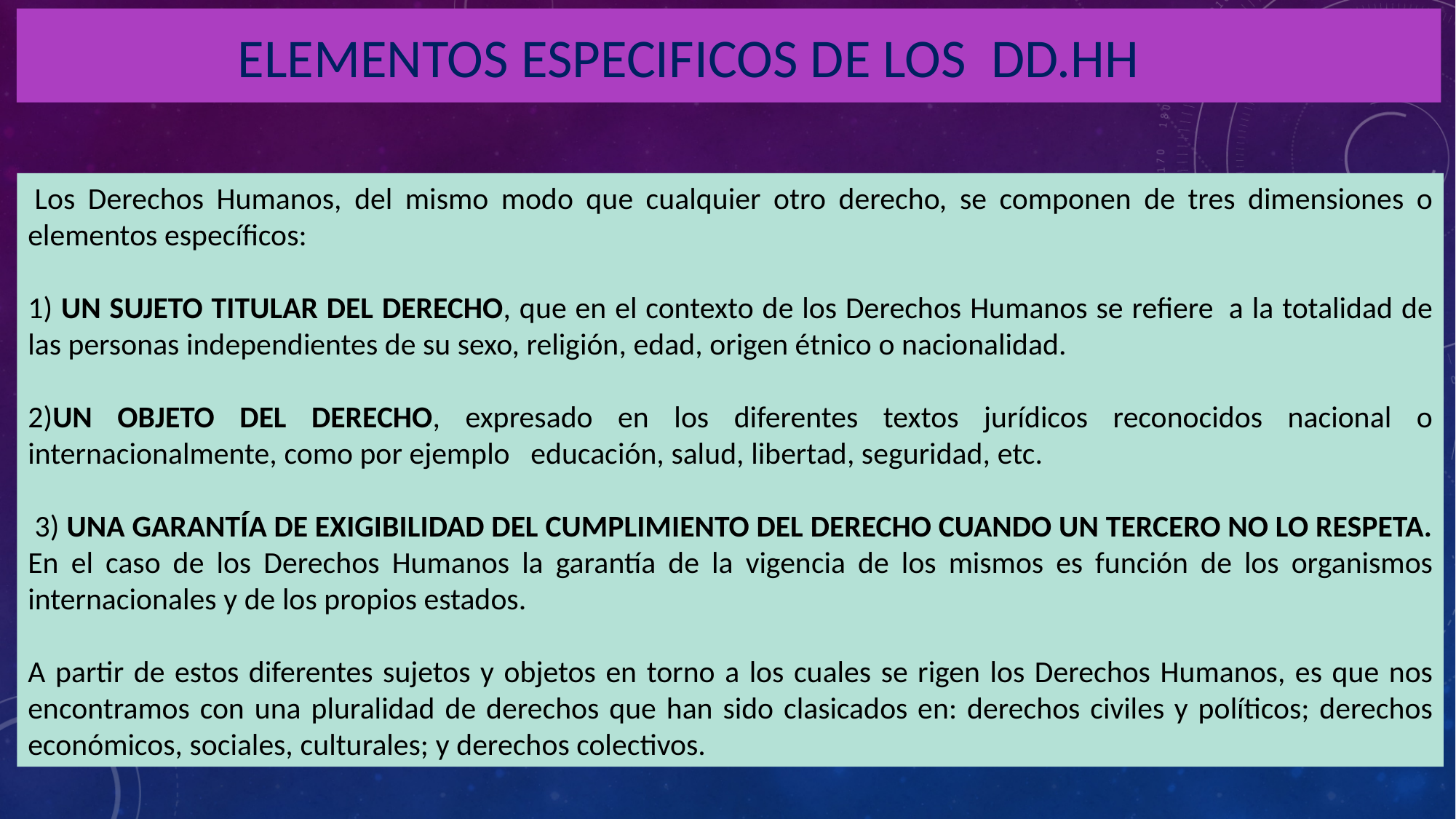

# Elementos especificos de los  DD.HH
 Los Derechos Humanos, del mismo modo que cualquier otro derecho, se componen de tres dimensiones o elementos específicos:

1) UN SUJETO TITULAR DEL DERECHO, que en el contexto de los Derechos Humanos se refiere  a la totalidad de las personas independientes de su sexo, religión, edad, origen étnico o nacionalidad.

2)UN OBJETO DEL DERECHO, expresado en los diferentes textos jurídicos reconocidos nacional o internacionalmente, como por ejemplo   educación, salud, libertad, seguridad, etc.

 3) UNA GARANTÍA DE EXIGIBILIDAD DEL CUMPLIMIENTO DEL DERECHO CUANDO UN TERCERO NO LO RESPETA. En el caso de los Derechos Humanos la garantía de la vigencia de los mismos es función de los organismos internacionales y de los propios estados.

A partir de estos diferentes sujetos y objetos en torno a los cuales se rigen los Derechos Humanos, es que nos encontramos con una pluralidad de derechos que han sido clasicados en: derechos civiles y políticos; derechos económicos, sociales, culturales; y derechos colectivos.